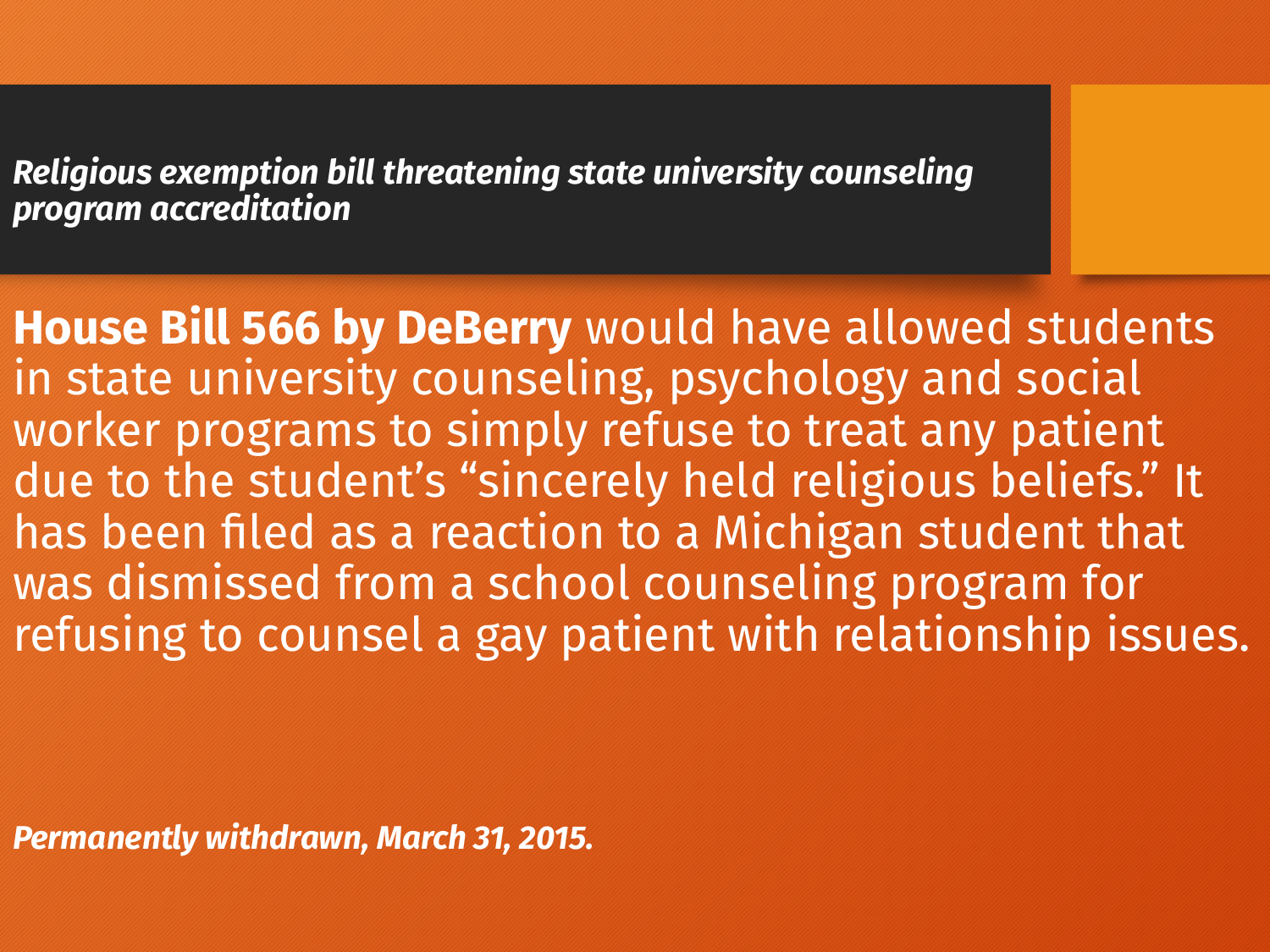

# Religious exemption bill threatening state university counseling program accreditation
House Bill 566 by DeBerry would have allowed students in state university counseling, psychology and social worker programs to simply refuse to treat any patient due to the student’s “sincerely held religious beliefs.” It has been filed as a reaction to a Michigan student that was dismissed from a school counseling program for refusing to counsel a gay patient with relationship issues.

Permanently withdrawn, March 31, 2015.